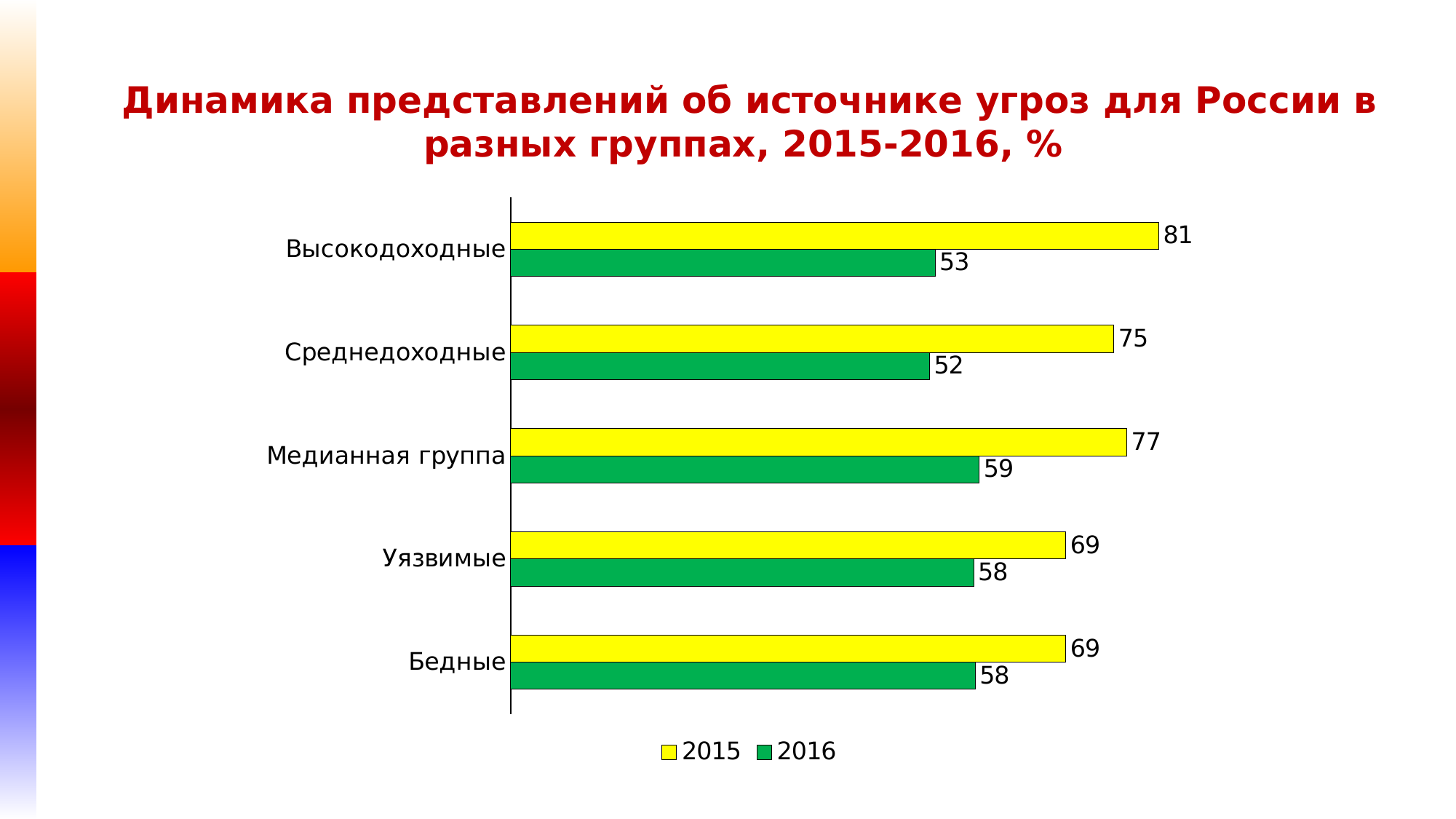

# Динамика представлений об источнике угроз для России в разных группах, 2015-2016, %

### Chart

| Category | 2016 | 2015 |
|---|---|---|
| Бедные | 58.0 | 69.3 |
| Уязвимые | 57.8 | 69.3 |
| Медианная группа | 58.5 | 76.9 |
| Среднедоходные | 52.3 | 75.3 |
| Высокодоходные | 53.0 | 80.9 |